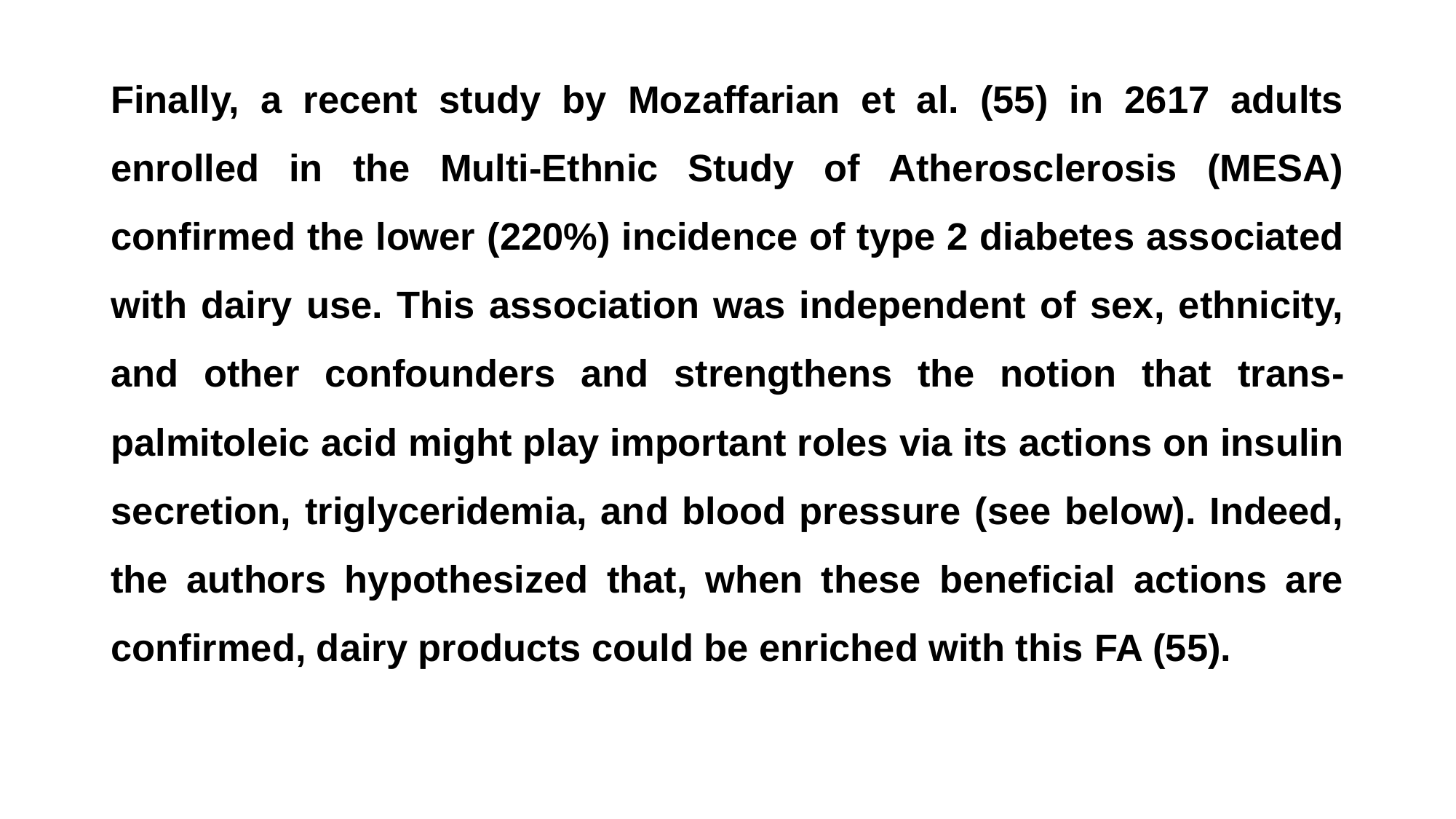

Finally, a recent study by Mozaffarian et al. (55) in 2617 adults enrolled in the Multi-Ethnic Study of Atherosclerosis (MESA) confirmed the lower (220%) incidence of type 2 diabetes associated with dairy use. This association was independent of sex, ethnicity, and other confounders and strengthens the notion that trans-palmitoleic acid might play important roles via its actions on insulin secretion, triglyceridemia, and blood pressure (see below). Indeed, the authors hypothesized that, when these beneficial actions are confirmed, dairy products could be enriched with this FA (55).